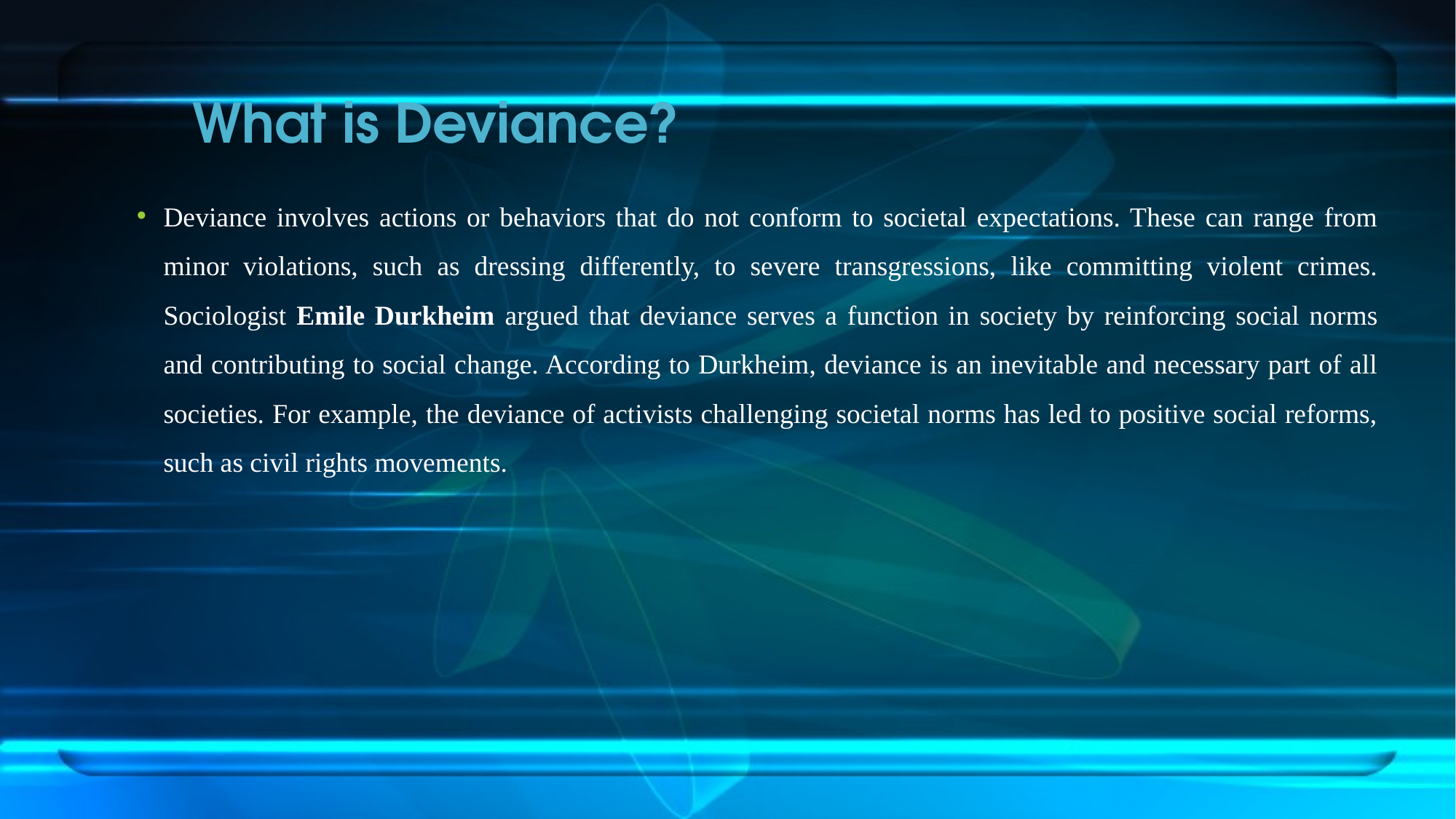

# What is Deviance?
Deviance involves actions or behaviors that do not conform to societal expectations. These can range from minor violations, such as dressing differently, to severe transgressions, like committing violent crimes. Sociologist Emile Durkheim argued that deviance serves a function in society by reinforcing social norms and contributing to social change. According to Durkheim, deviance is an inevitable and necessary part of all societies. For example, the deviance of activists challenging societal norms has led to positive social reforms, such as civil rights movements.